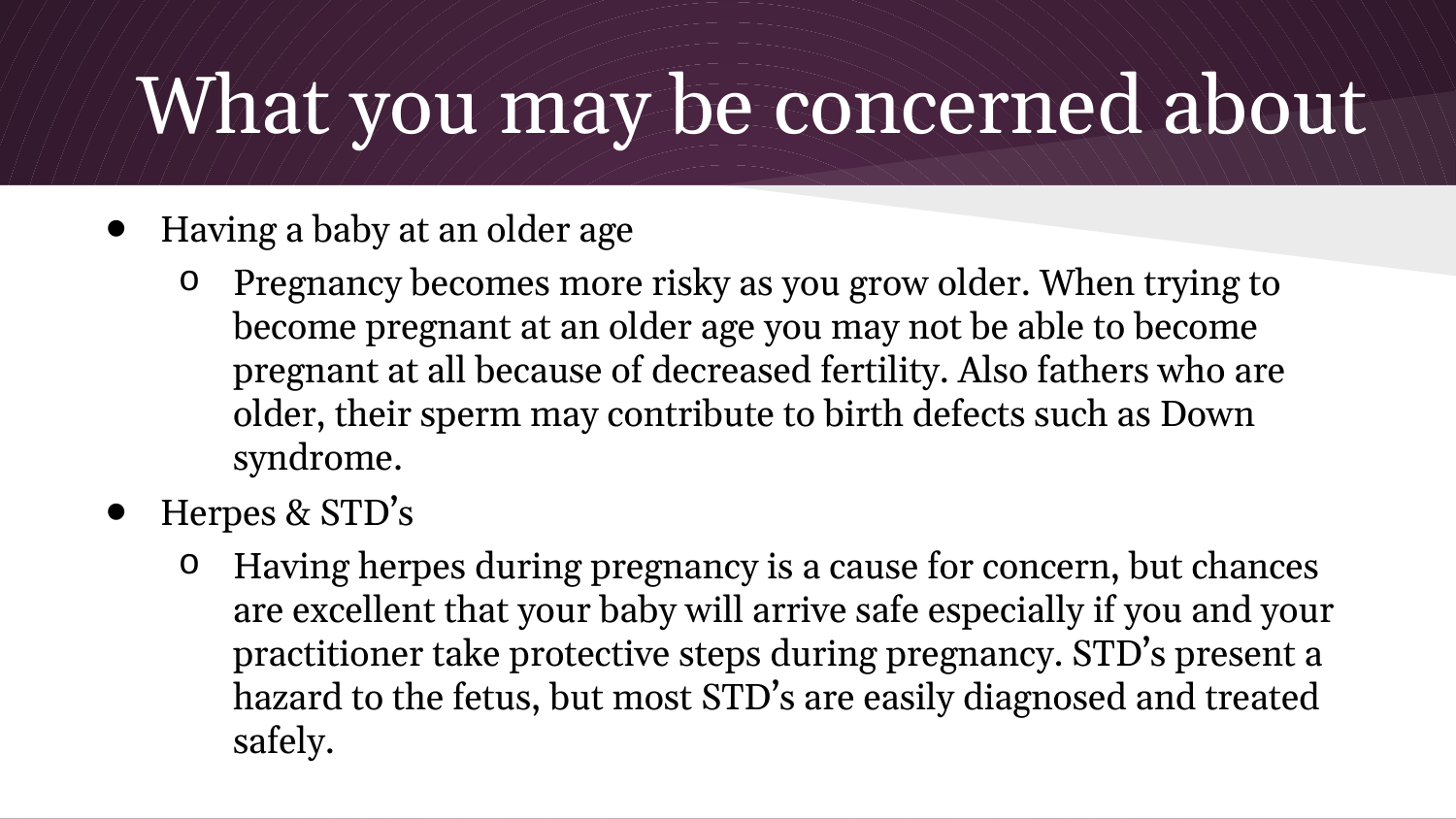

# What you may be concerned about
Having a baby at an older age
Pregnancy becomes more risky as you grow older. When trying to become pregnant at an older age you may not be able to become pregnant at all because of decreased fertility. Also fathers who are older, their sperm may contribute to birth defects such as Down syndrome.
Herpes & STD’s
Having herpes during pregnancy is a cause for concern, but chances are excellent that your baby will arrive safe especially if you and your practitioner take protective steps during pregnancy. STD’s present a hazard to the fetus, but most STD’s are easily diagnosed and treated safely.